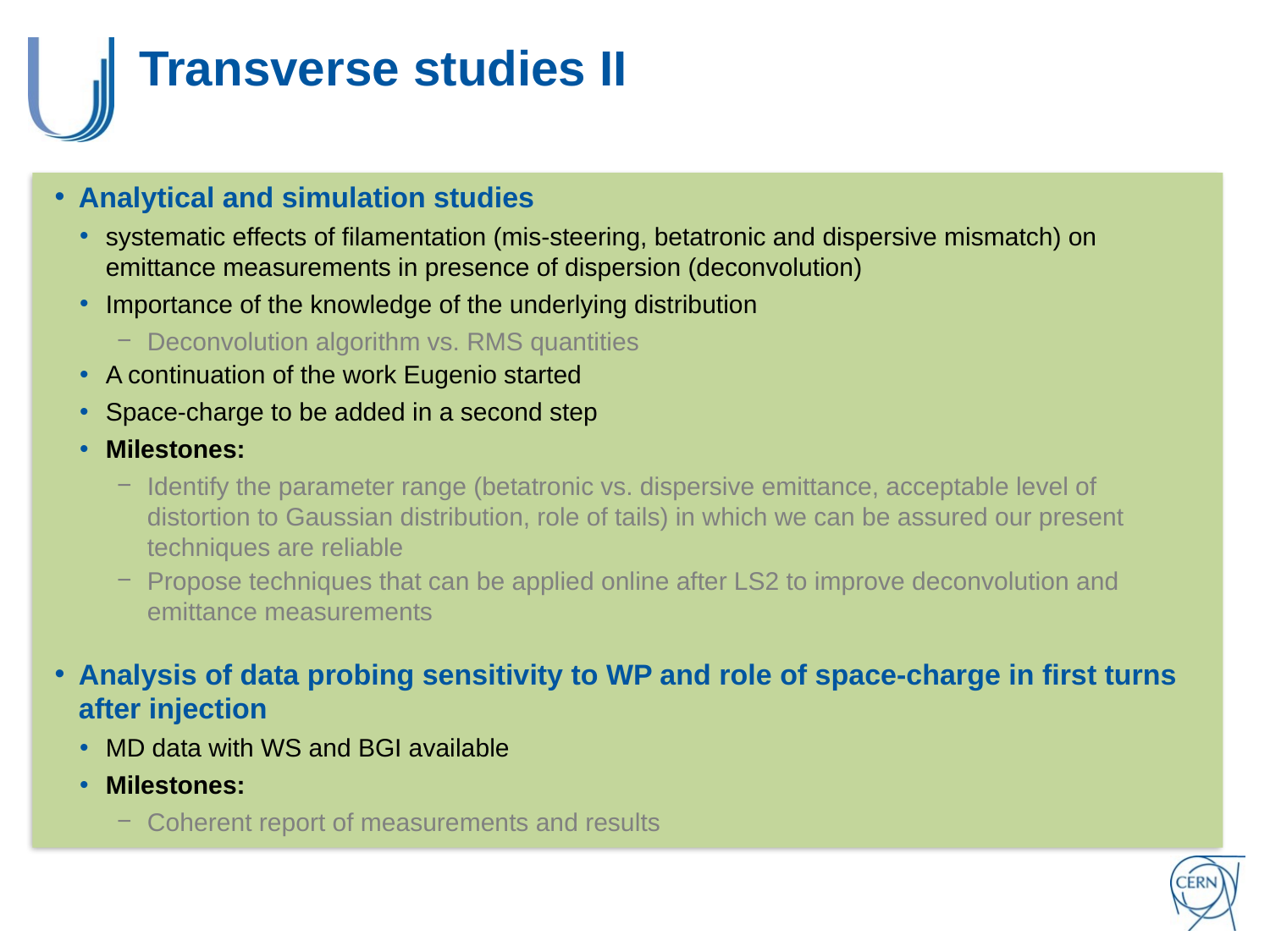

# Transverse studies II

Analytical and simulation studies
systematic effects of filamentation (mis-steering, betatronic and dispersive mismatch) on emittance measurements in presence of dispersion (deconvolution)
Importance of the knowledge of the underlying distribution
Deconvolution algorithm vs. RMS quantities
A continuation of the work Eugenio started
Space-charge to be added in a second step
Milestones:
Identify the parameter range (betatronic vs. dispersive emittance, acceptable level of distortion to Gaussian distribution, role of tails) in which we can be assured our present techniques are reliable
Propose techniques that can be applied online after LS2 to improve deconvolution and emittance measurements
Analysis of data probing sensitivity to WP and role of space-charge in first turns after injection
MD data with WS and BGI available
Milestones:
Coherent report of measurements and results